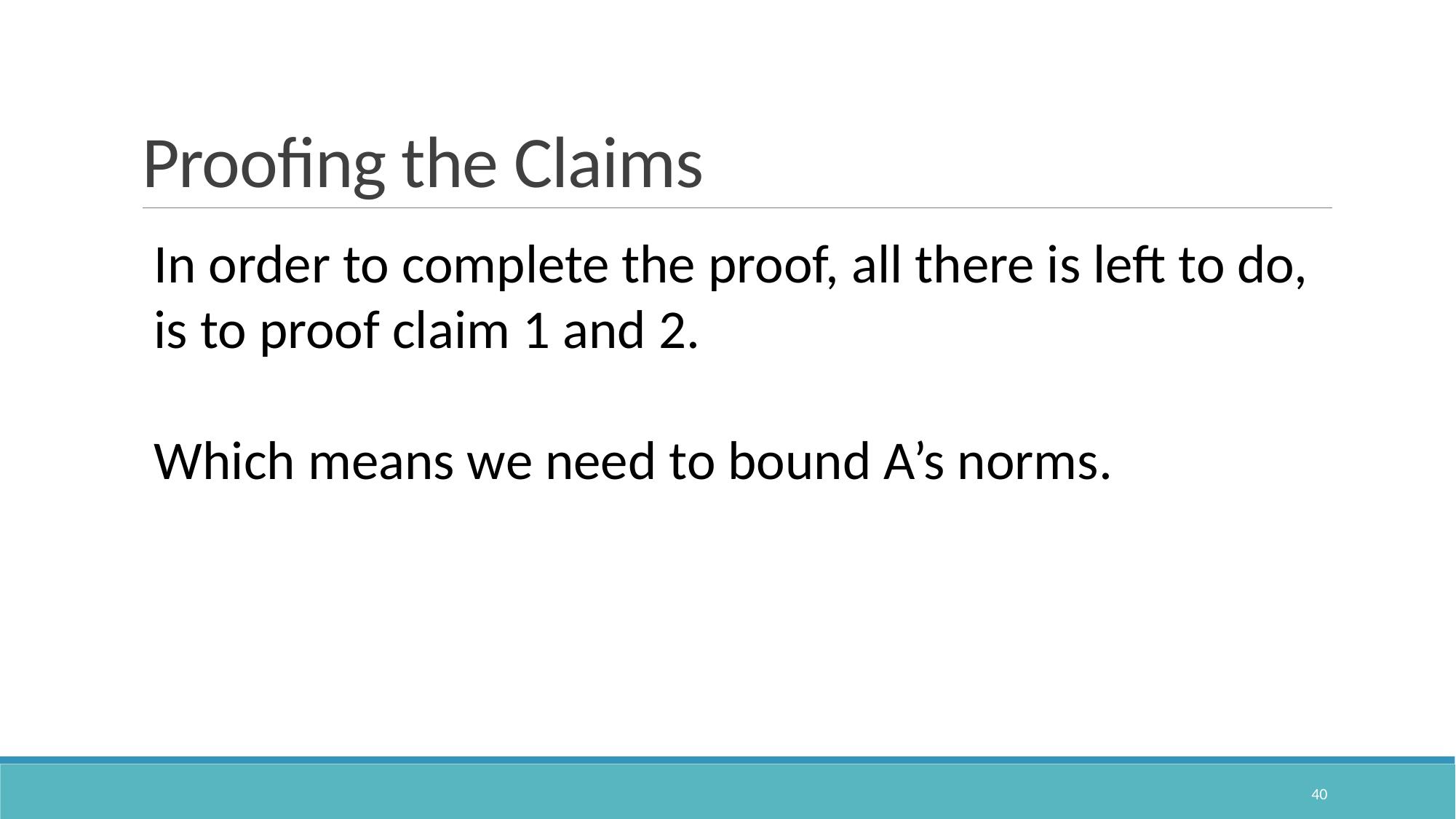

# Proofing the Claims
In order to complete the proof, all there is left to do, is to proof claim 1 and 2.

Which means we need to bound A’s norms.
40